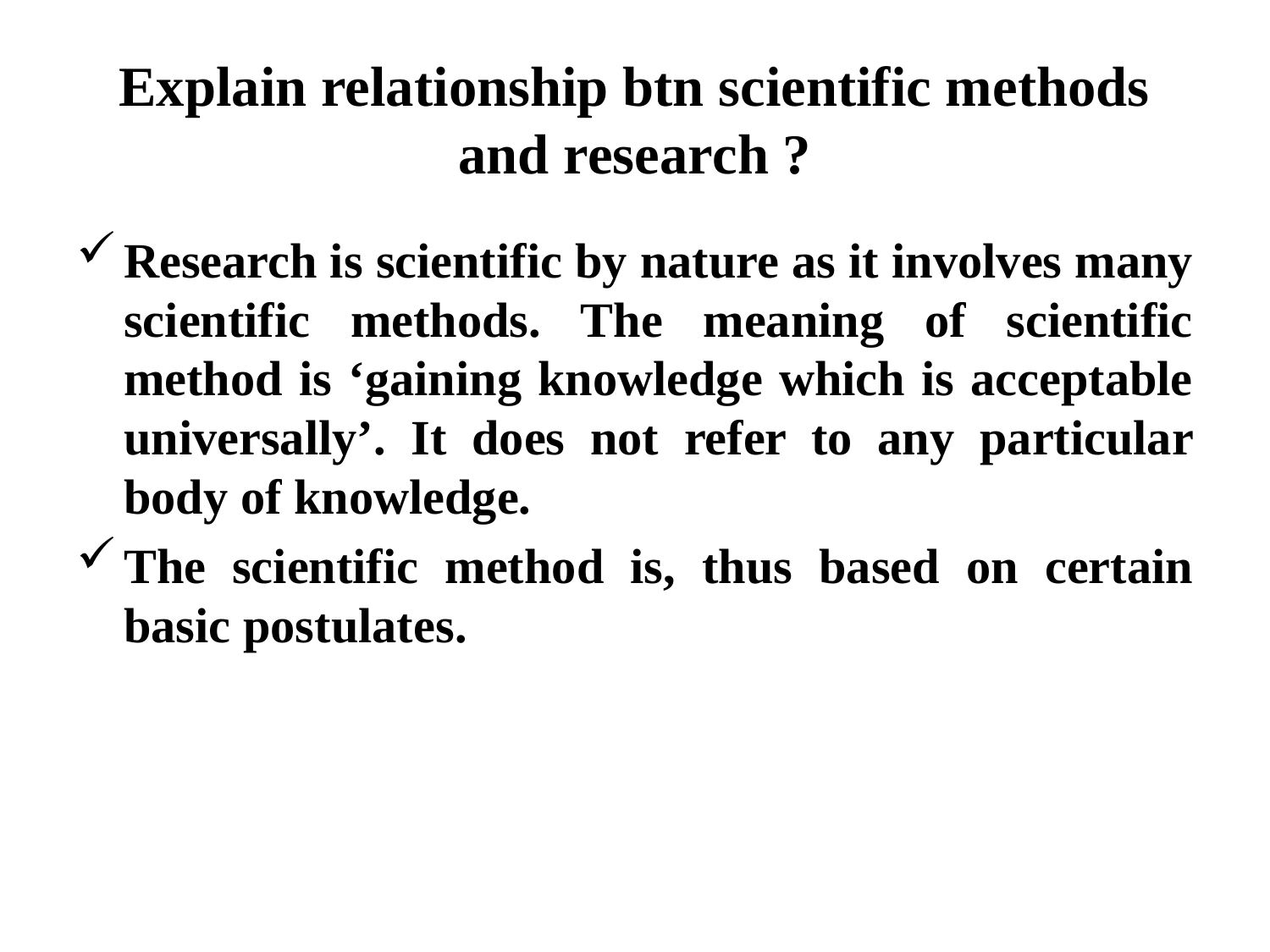

# Explain relationship btn scientific methods and research ?
Research is scientific by nature as it involves many scientific methods. The meaning of scientific method is ‘gaining knowledge which is acceptable universally’. It does not refer to any particular body of knowledge.
The scientific method is, thus based on certain basic postulates.